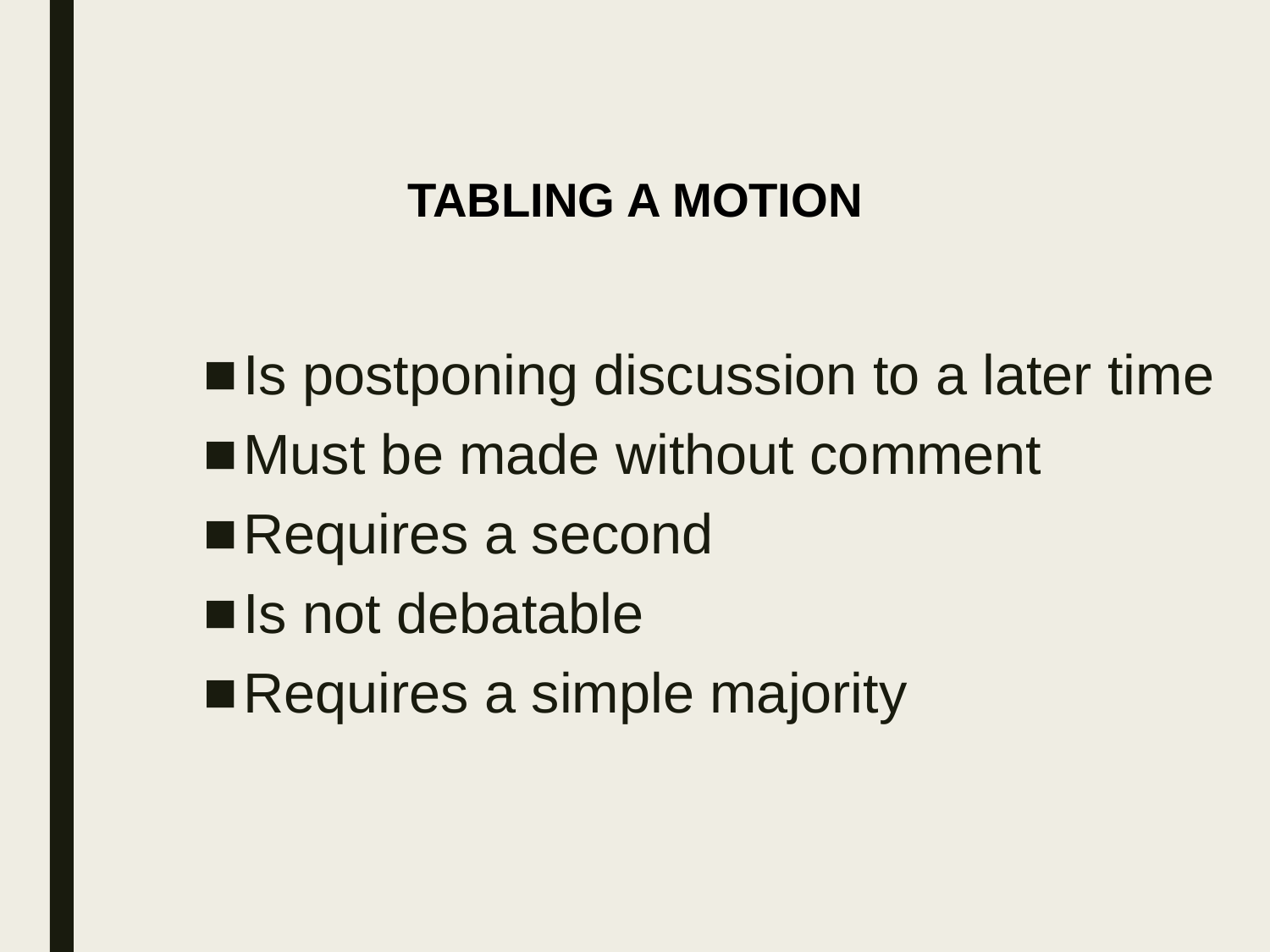

TABLING A MOTION

Is postponing discussion to a later time
Must be made without comment
Requires a second
Is not debatable
Requires a simple majority